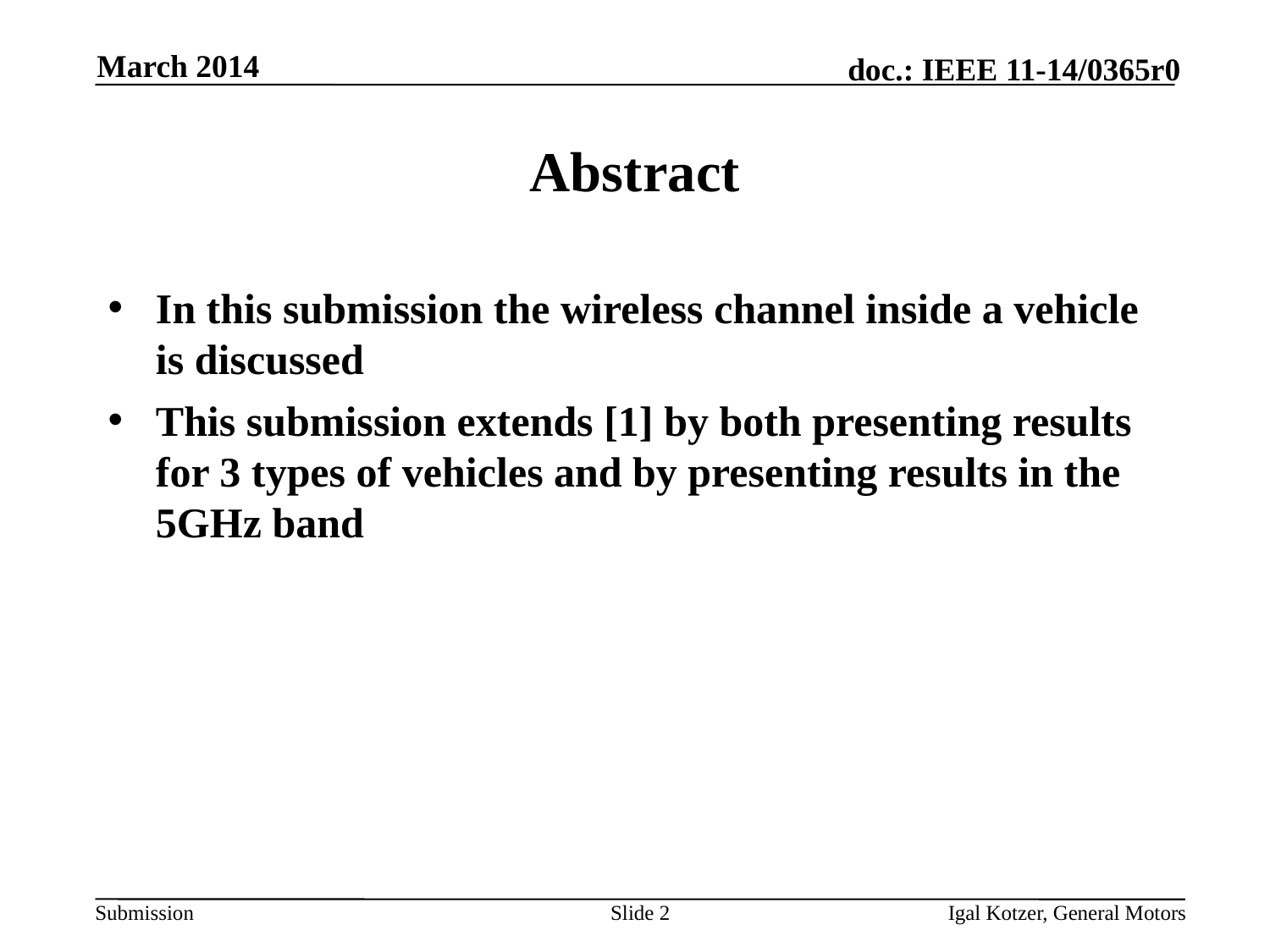

March 2014
# Abstract
In this submission the wireless channel inside a vehicle is discussed
This submission extends [1] by both presenting results for 3 types of vehicles and by presenting results in the 5GHz band
Slide 2
Igal Kotzer, General Motors